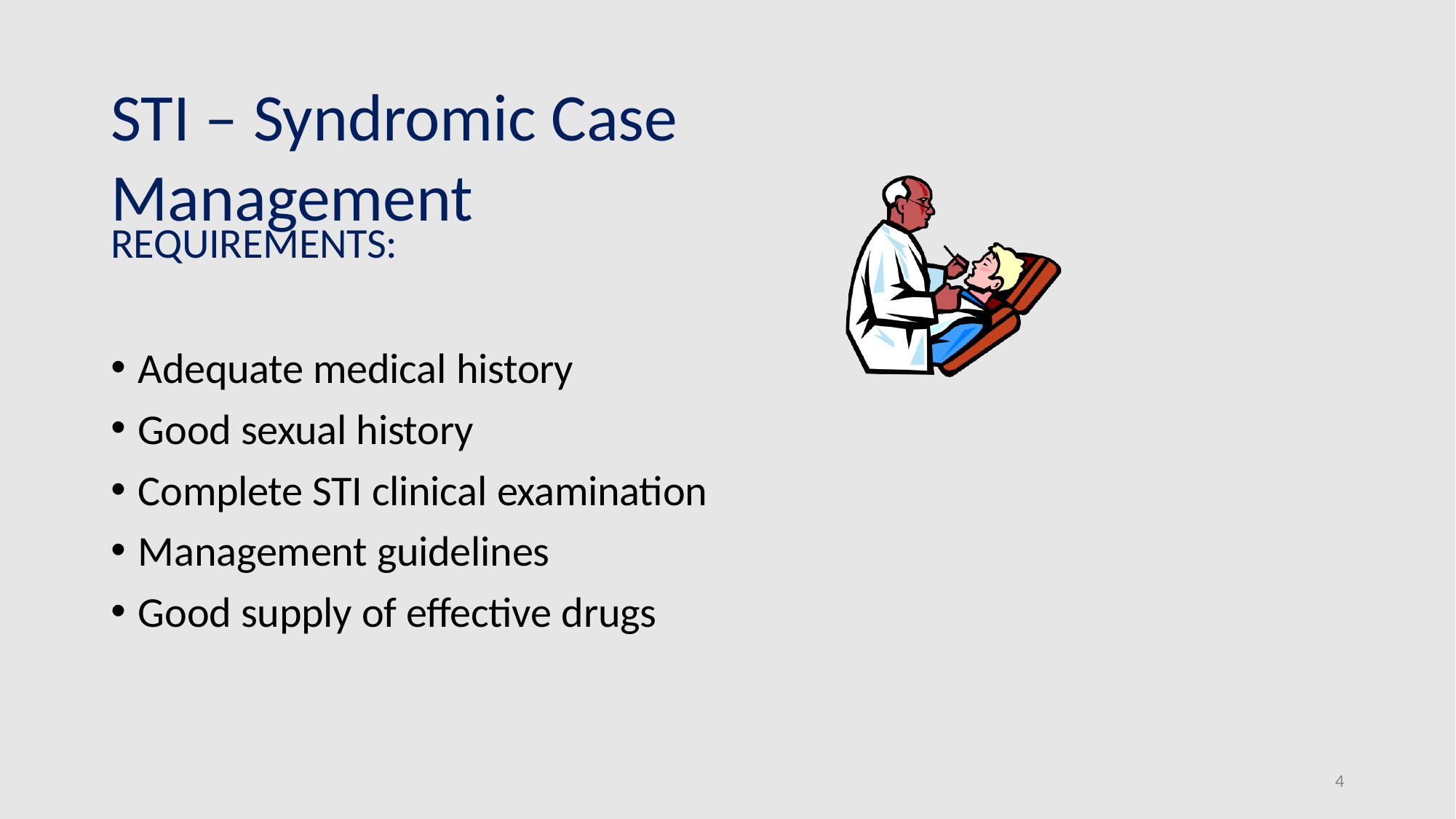

# STI – Syndromic Case Management

REQUIREMENTS:

Adequate medical history
Good sexual history
Complete STI clinical examination
Management guidelines
Good supply of effective drugs
4